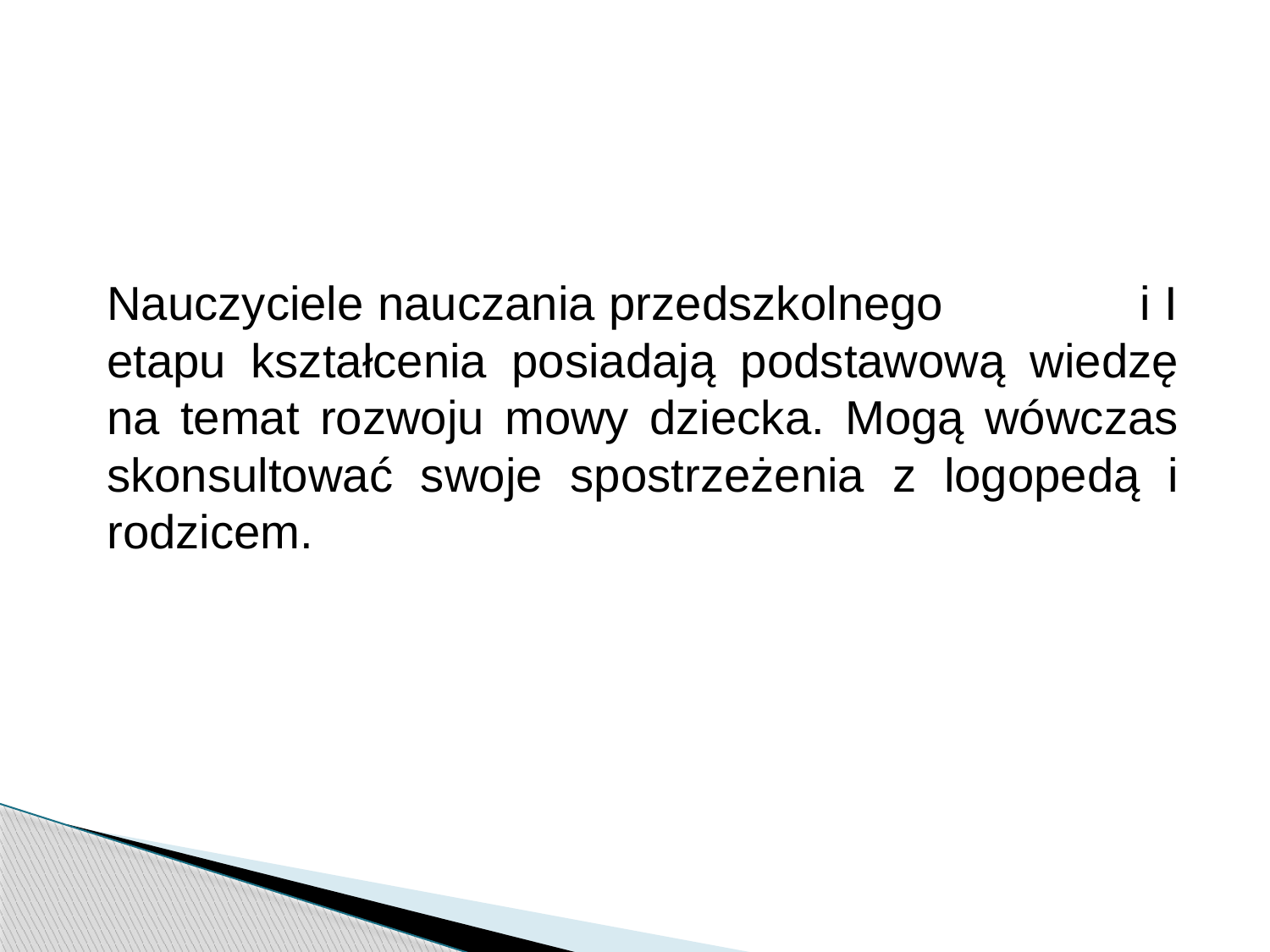

Nauczyciele nauczania przedszkolnego              i I etapu kształcenia posiadają podstawową wiedzę na temat rozwoju mowy dziecka. Mogą wówczas skonsultować swoje spostrzeżenia z logopedą i rodzicem.